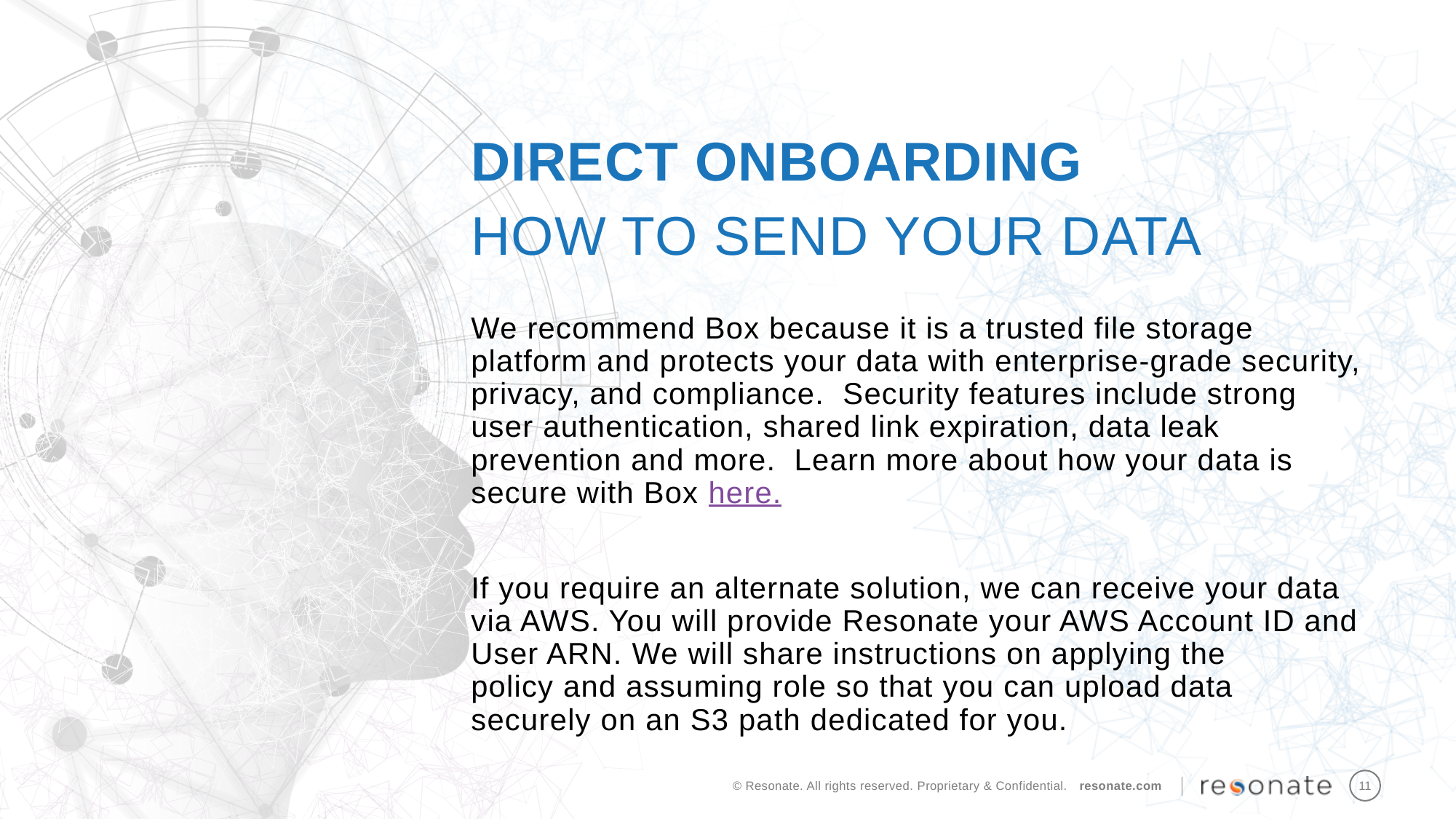

DIRECT ONBOARDING
HOW TO SEND YOUR DATA
We recommend Box because it is a trusted file storage platform and protects your data with enterprise-grade security, privacy, and compliance.  Security features include strong user authentication, shared link expiration, data leak prevention and more.  Learn more about how your data is secure with Box here.

If you require an alternate solution, we can receive your data via AWS. You will provide Resonate your AWS Account ID and User ARN. We will share instructions on applying the policy and assuming role so that you can upload data securely on an S3 path dedicated for you.